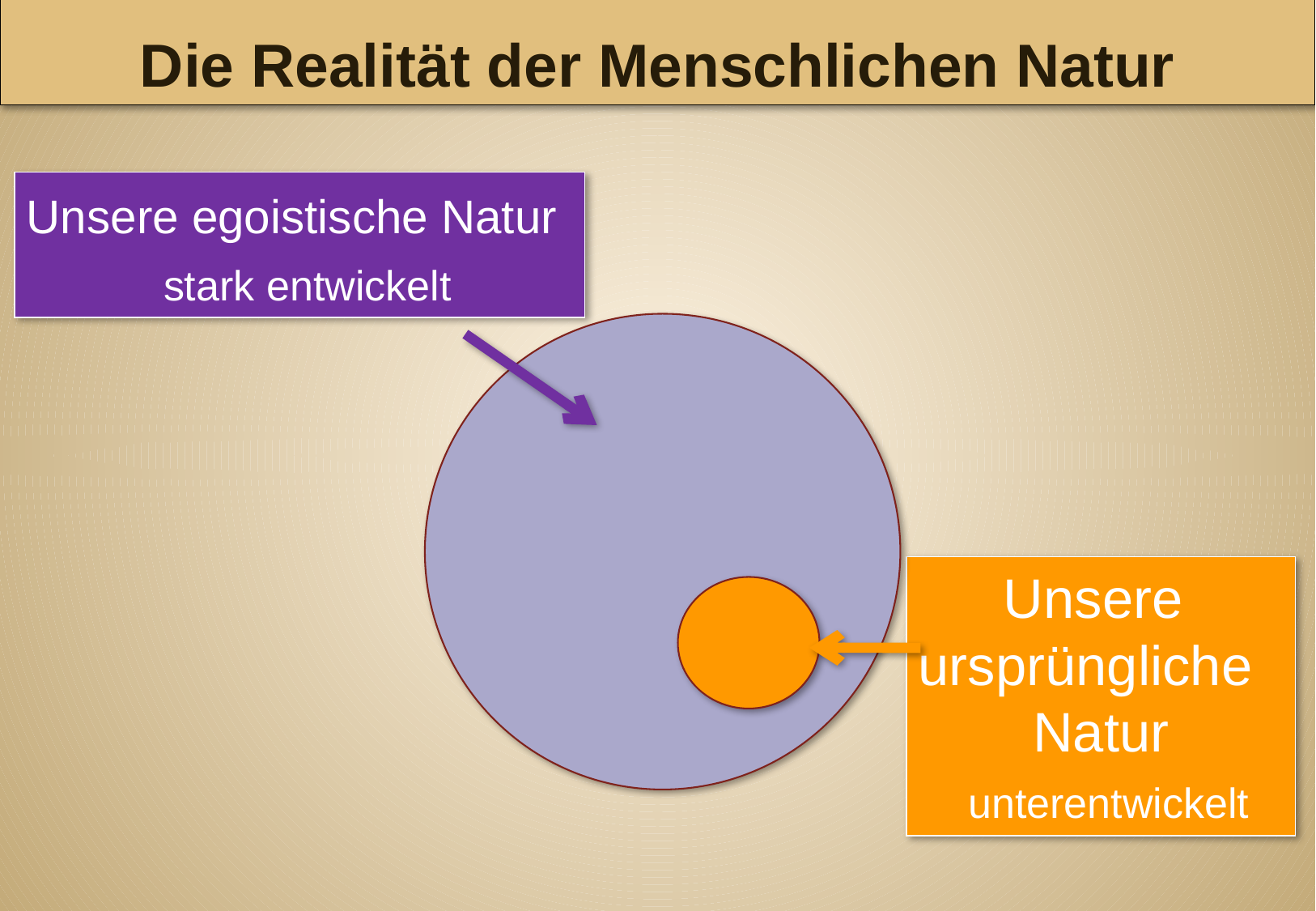

Die Realität der Menschlichen Natur
Unsere egoistische Natur
 stark entwickelt

Unsere
ursprüngliche
Natur
 unterentwickelt